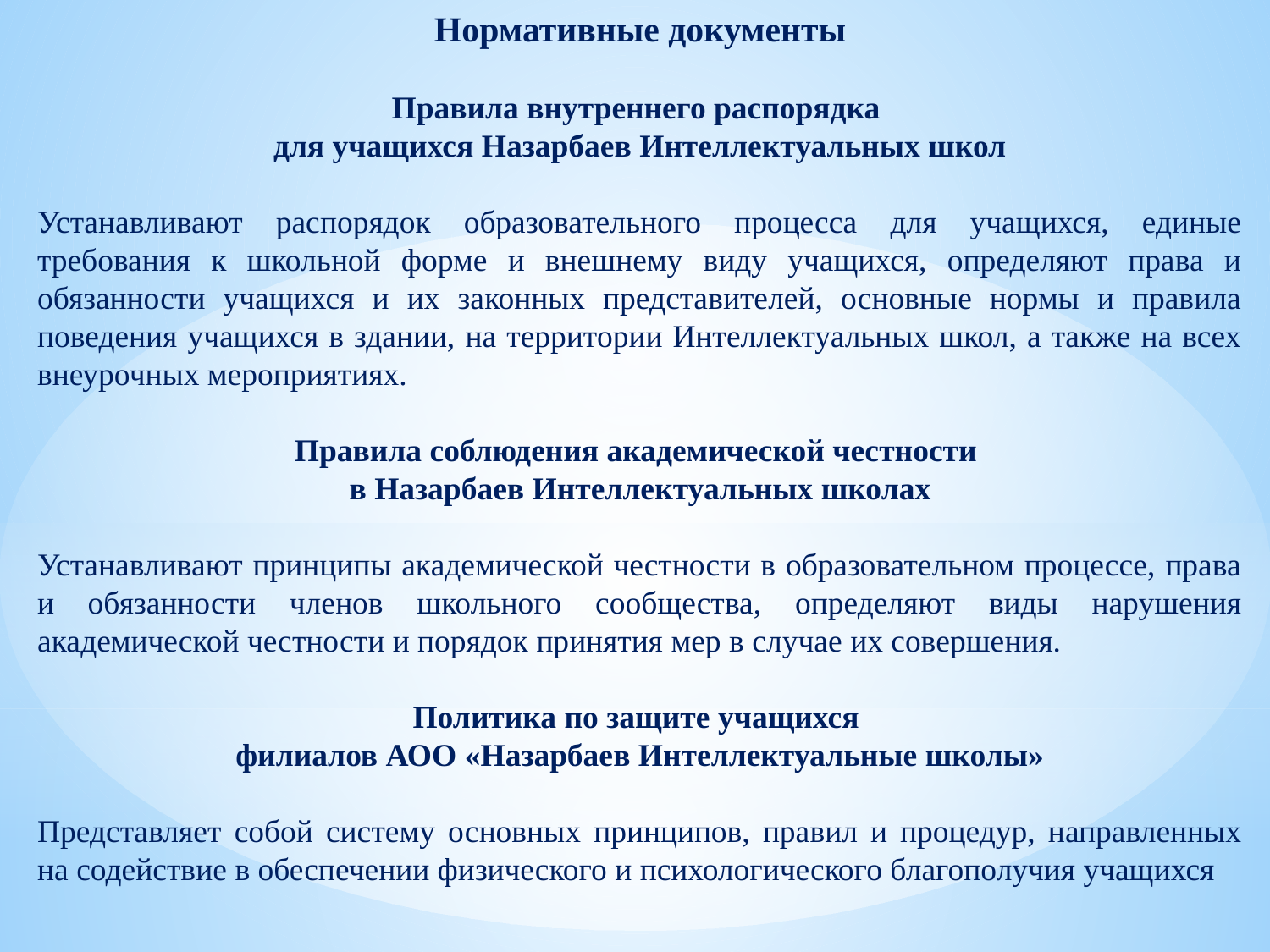

Нормативные документы

Правила внутреннего распорядка
для учащихся Назарбаев Интеллектуальных школ

Устанавливают распорядок образовательного процесса для учащихся, единые требования к школьной форме и внешнему виду учащихся, определяют права и обязанности учащихся и их законных представителей, основные нормы и правила поведения учащихся в здании, на территории Интеллектуальных школ, а также на всех внеурочных мероприятиях.

Правила соблюдения академической честности
в Назарбаев Интеллектуальных школах

Устанавливают принципы академической честности в образовательном процессе, права и обязанности членов школьного сообщества, определяют виды нарушения академической честности и порядок принятия мер в случае их совершения.

Политика по защите учащихся
филиалов АОО «Назарбаев Интеллектуальные школы»

Представляет собой систему основных принципов, правил и процедур, направленных на содействие в обеспечении физического и психологического благополучия учащихся